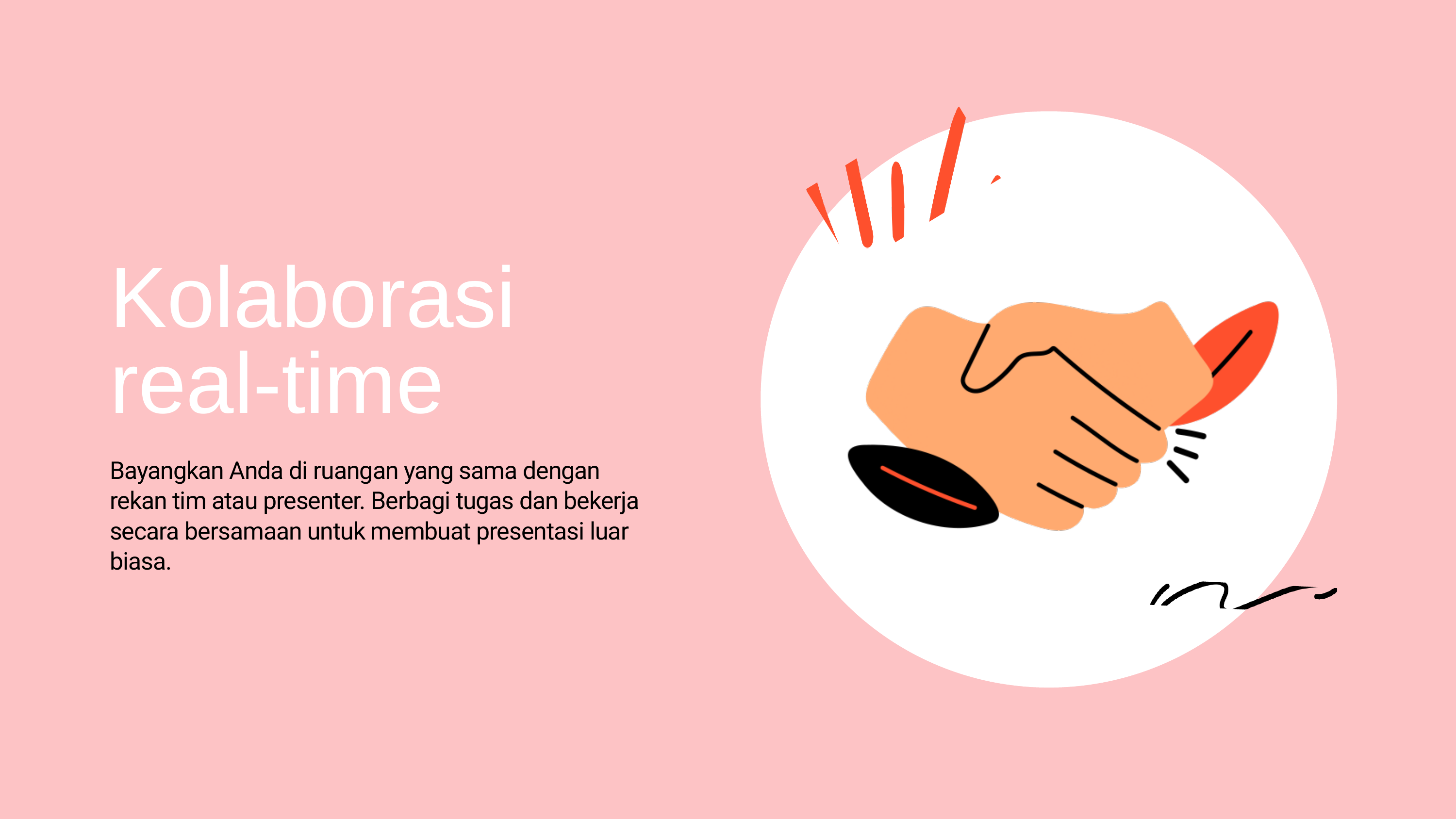

Kolaborasi real-time
Bayangkan Anda di ruangan yang sama dengan rekan tim atau presenter. Berbagi tugas dan bekerja secara bersamaan untuk membuat presentasi luar biasa.